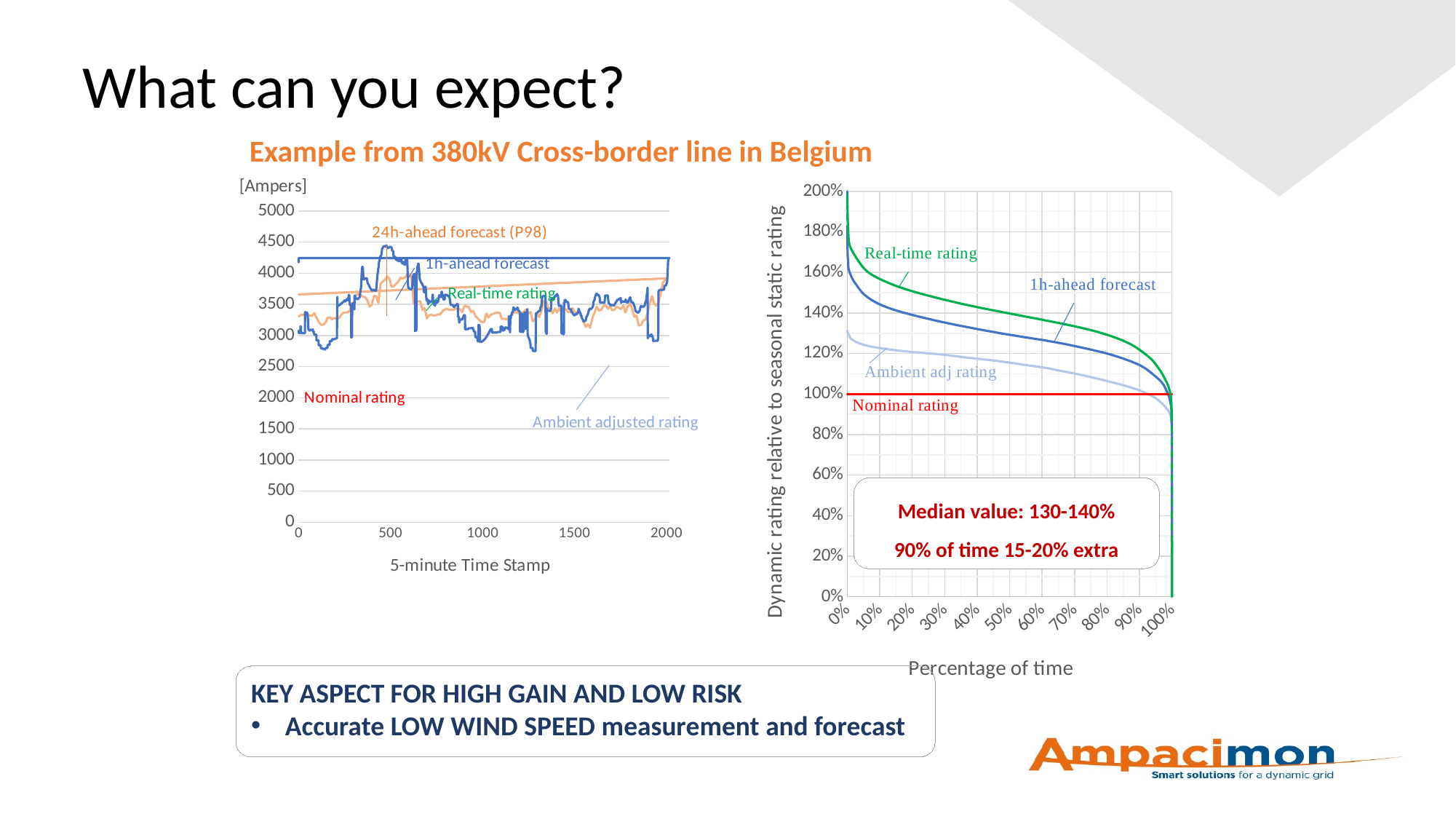

# What can you expect?
Example from 380kV Cross-border line in Belgium

### Chart

| Category | Static Rating [A] | RT Rating [A] | RT Ambient temp rating [A] | Forecast 1h [A] | 24h-P98 Forecast rating [A] |
|---|---|---|---|---|---|

### Chart

| Category | DLR [A] | SLR |  |  |
|---|---|---|---|---|
Median value: 130-140%
90% of time 15-20% extra
KEY ASPECT FOR HIGH GAIN AND LOW RISK
Accurate LOW WIND SPEED measurement and forecast